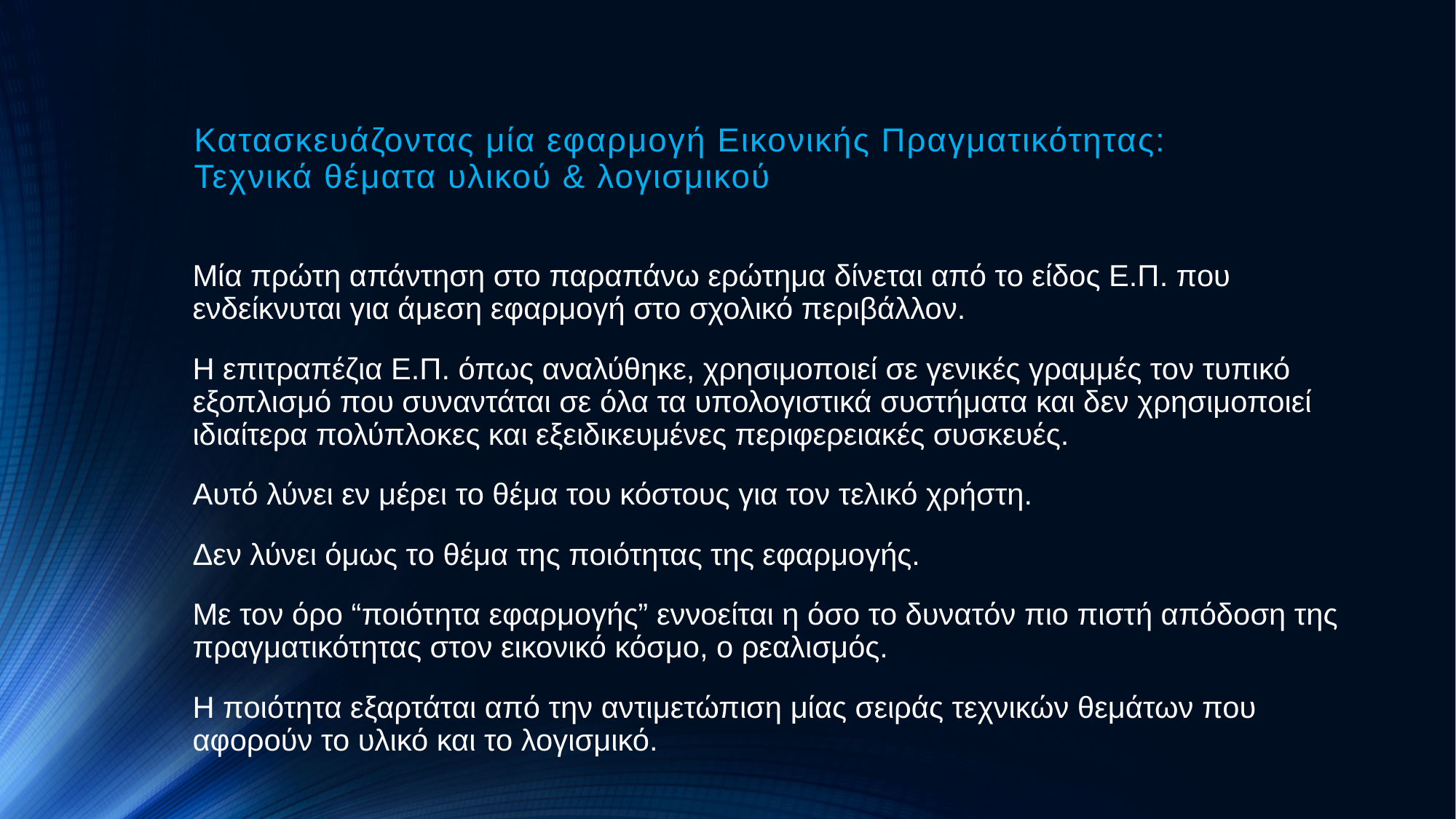

# Κατασκευάζοντας μία εφαρμογή Εικονικής Πραγματικότητας: Τεχνικά θέματα υλικού & λογισμικού
Μία πρώτη απάντηση στο παραπάνω ερώτημα δίνεται από το είδος Ε.Π. που ενδείκνυται για άμεση εφαρμογή στο σχολικό περιβάλλον.
Η επιτραπέζια Ε.Π. όπως αναλύθηκε, χρησιμοποιεί σε γενικές γραμμές τον τυπικό εξοπλισμό που συναντάται σε όλα τα υπολογιστικά συστήματα και δεν χρησιμοποιεί ιδιαίτερα πολύπλοκες και εξειδικευμένες περιφερειακές συσκευές.
Αυτό λύνει εν μέρει το θέμα του κόστους για τον τελικό χρήστη.
Δεν λύνει όμως το θέμα της ποιότητας της εφαρμογής.
Με τον όρο “ποιότητα εφαρμογής” εννοείται η όσο το δυνατόν πιο πιστή απόδοση της πραγματικότητας στον εικονικό κόσμο, ο ρεαλισμός.
Η ποιότητα εξαρτάται από την αντιμετώπιση μίας σειράς τεχνικών θεμάτων που αφορούν το υλικό και το λογισμικό.